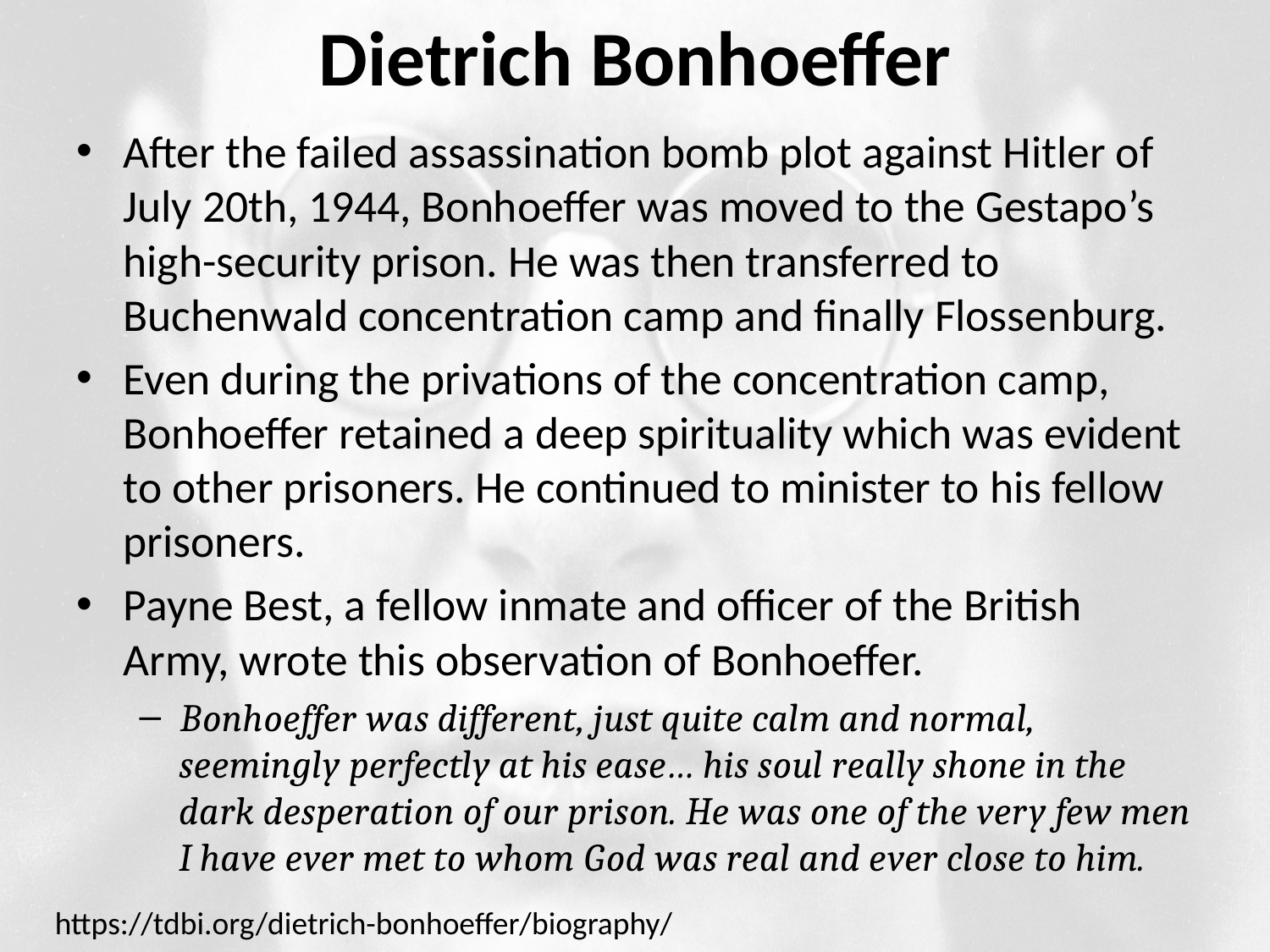

# Dietrich Bonhoeffer
After the failed assassination bomb plot against Hitler of July 20th, 1944, Bonhoeffer was moved to the Gestapo’s high-security prison. He was then transferred to Buchenwald concentration camp and finally Flossenburg.
Even during the privations of the concentration camp, Bonhoeffer retained a deep spirituality which was evident to other prisoners. He continued to minister to his fellow prisoners.
Payne Best, a fellow inmate and officer of the British Army, wrote this observation of Bonhoeffer.
Bonhoeffer was different, just quite calm and normal, seemingly perfectly at his ease… his soul really shone in the dark desperation of our prison. He was one of the very few men I have ever met to whom God was real and ever close to him.
https://tdbi.org/dietrich-bonhoeffer/biography/